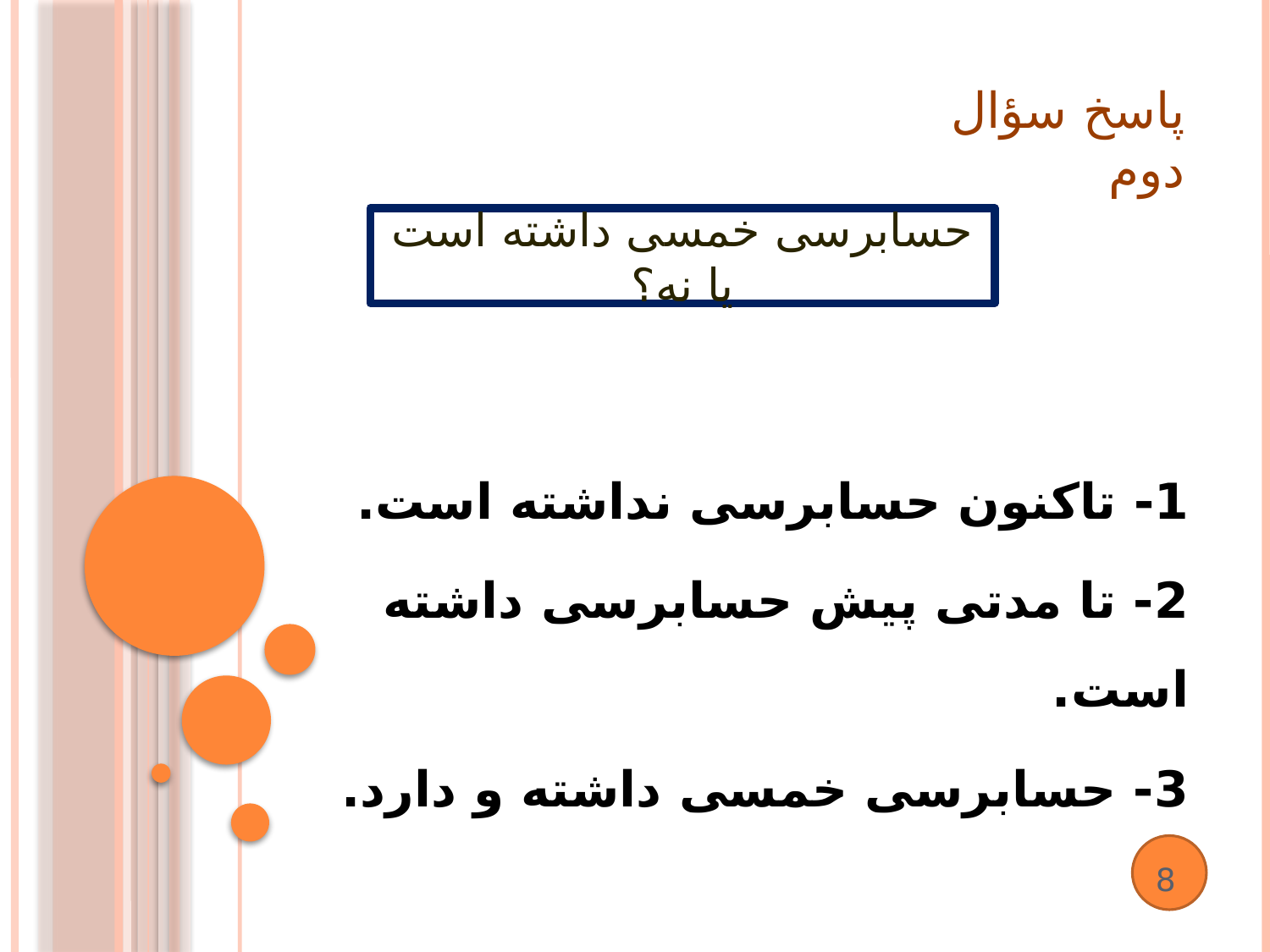

پاسخ سؤال دوم
حسابرسی خمسی داشته است یا نه؟
1- تاکنون حسابرسی نداشته است.
2- تا مدتی پیش حسابرسی داشته است.
3- حسابرسی خمسی داشته و دارد.
8